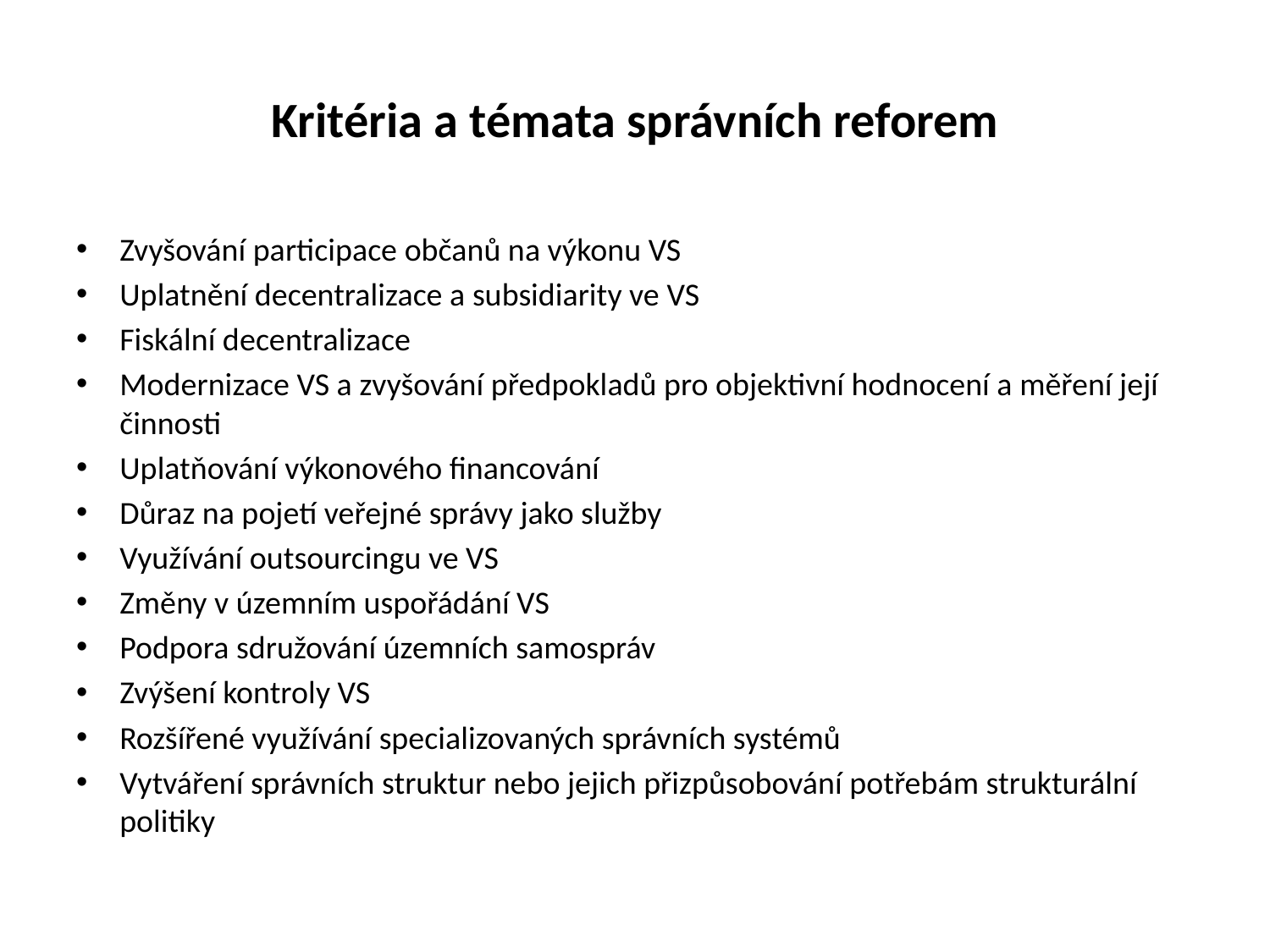

# Kritéria a témata správních reforem
Zvyšování participace občanů na výkonu VS
Uplatnění decentralizace a subsidiarity ve VS
Fiskální decentralizace
Modernizace VS a zvyšování předpokladů pro objektivní hodnocení a měření její činnosti
Uplatňování výkonového financování
Důraz na pojetí veřejné správy jako služby
Využívání outsourcingu ve VS
Změny v územním uspořádání VS
Podpora sdružování územních samospráv
Zvýšení kontroly VS
Rozšířené využívání specializovaných správních systémů
Vytváření správních struktur nebo jejich přizpůsobování potřebám strukturální politiky